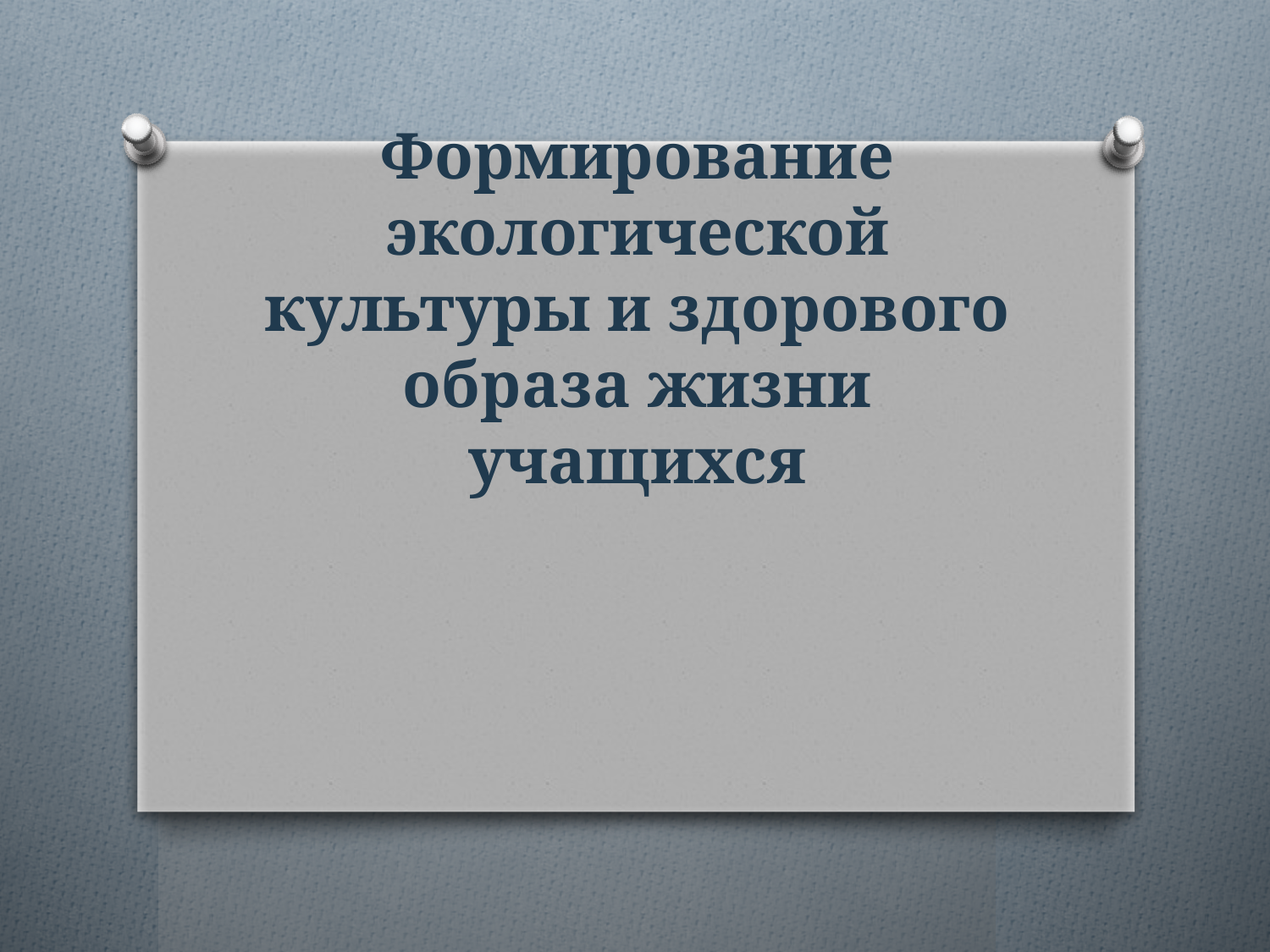

# Формирование экологической культуры и здорового образа жизни учащихся